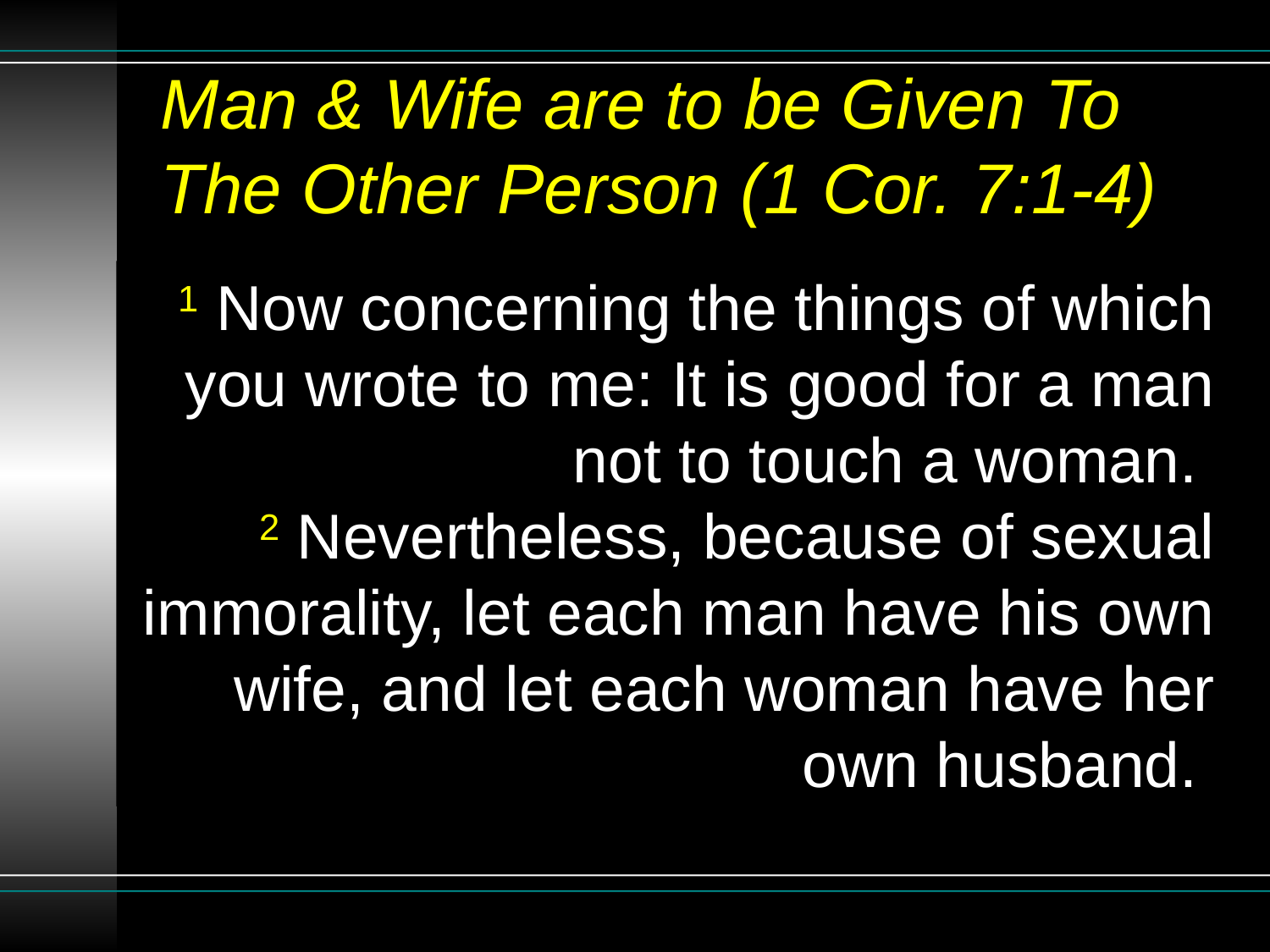

# Man & Wife are to be Given To The Other Person (1 Cor. 7:1-4)
1 Now concerning the things of which you wrote to me: It is good for a man not to touch a woman.
2 Nevertheless, because of sexual immorality, let each man have his own wife, and let each woman have her own husband.